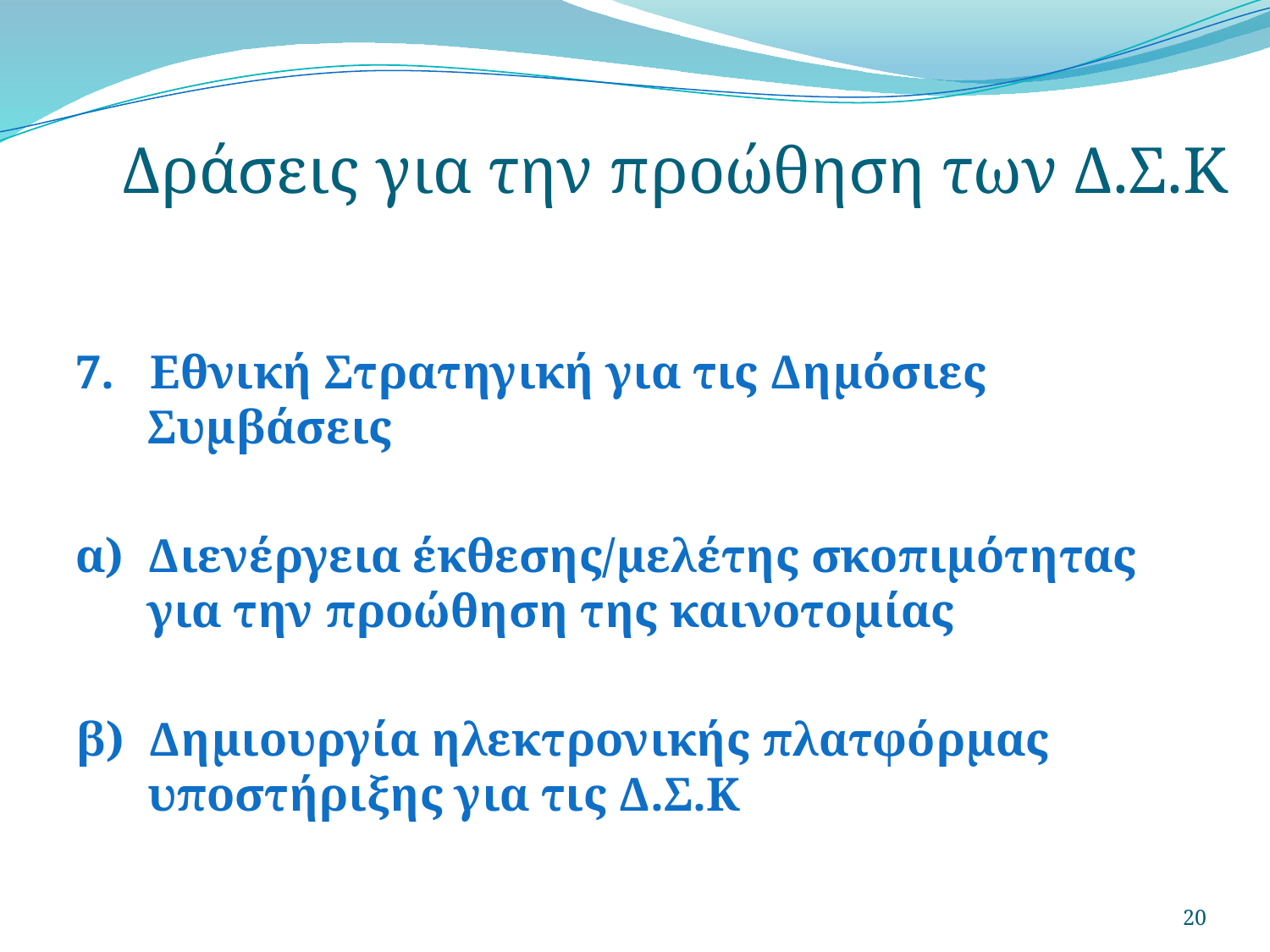

# Δράσεις για την προώθηση των Δ.Σ.Κ
7.   Εθνική Στρατηγική για τις Δημόσιες Συμβάσεις

α)  Διενέργεια έκθεσης/μελέτης σκοπιμότητας για την προώθηση της καινοτομίας

β)  Δημιουργία ηλεκτρονικής πλατφόρμας υποστήριξης για τις Δ.Σ.Κ
20